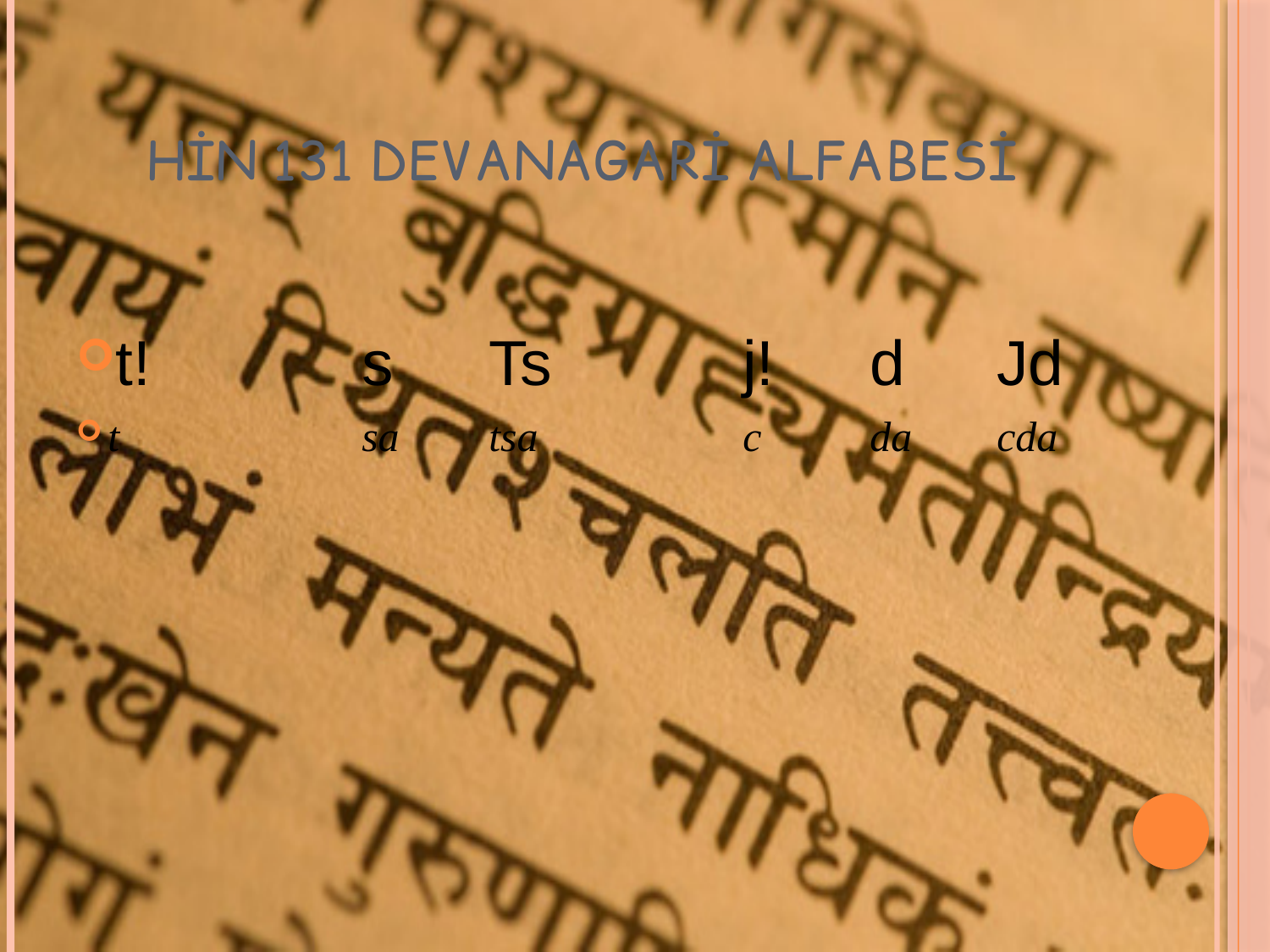

# HİN 131 DEVANAGARİ ALFABESİ
t!		s	Ts		j!	d	Jd
t    		sa	tsa		c	da	cda